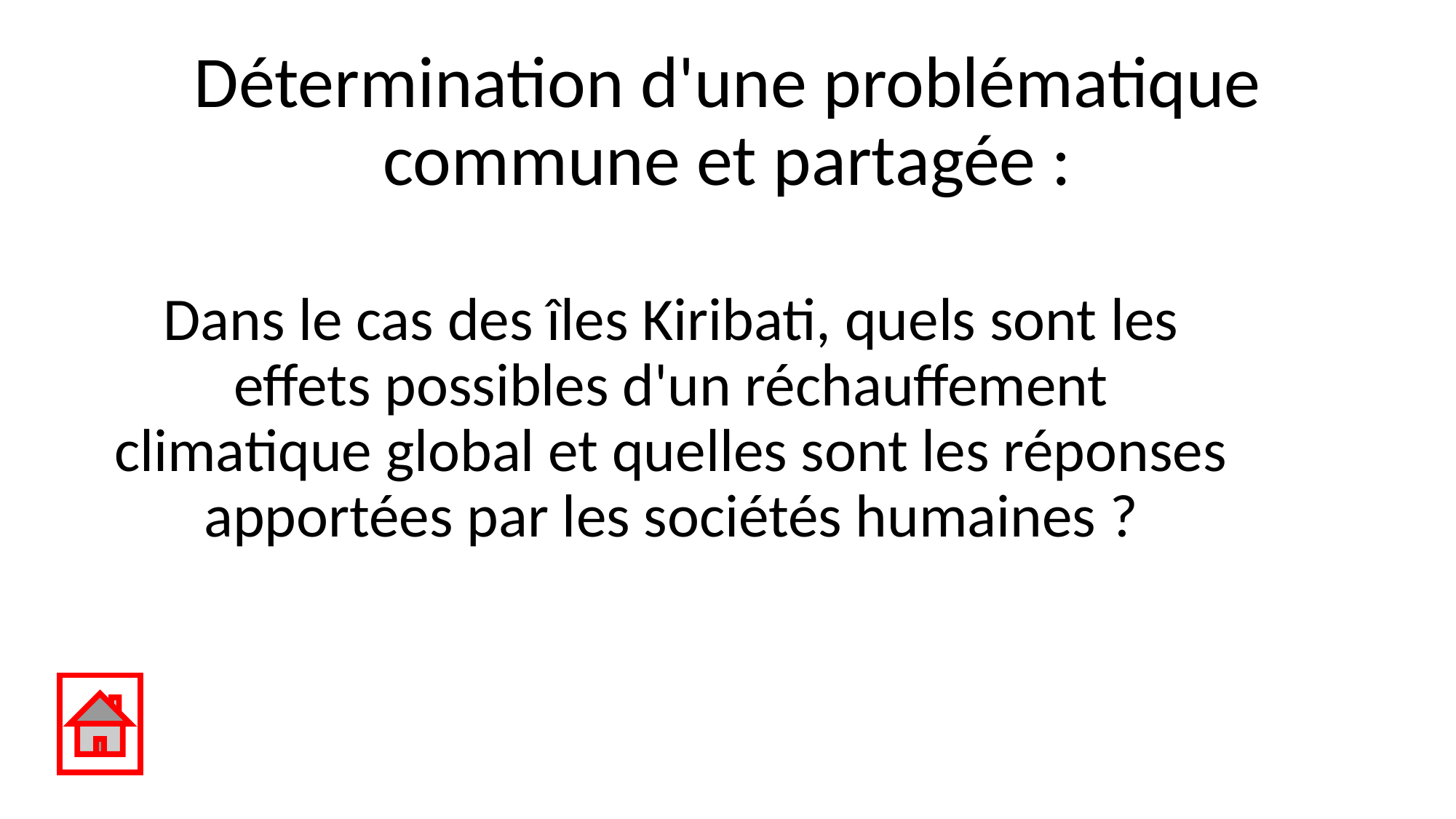

# Détermination d'une problématique commune et partagée :
Dans le cas des îles Kiribati, quels sont les effets possibles d'un réchauffement climatique global et quelles sont les réponses apportées par les sociétés humaines ?